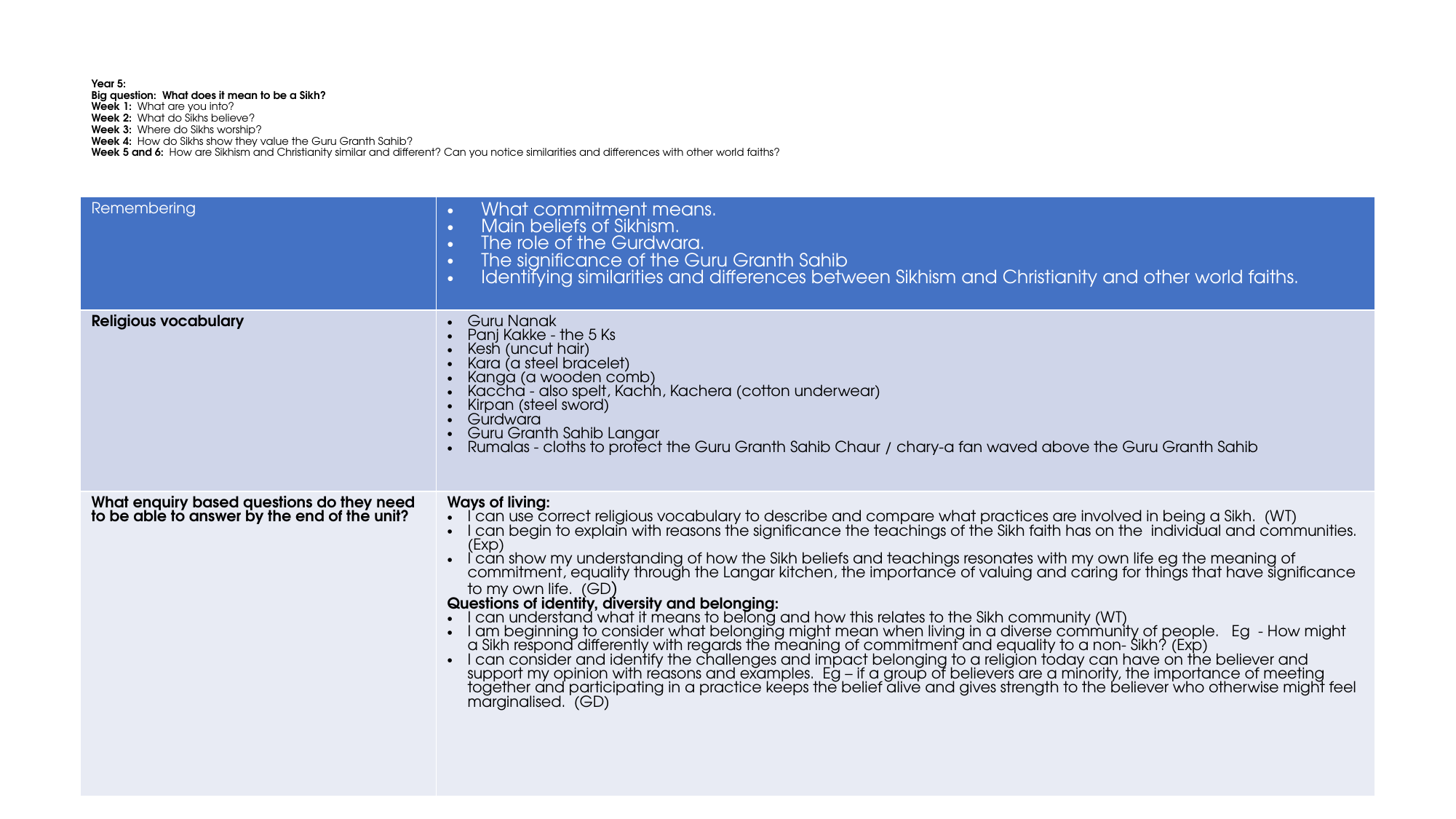

# Year 5: Big question:  What does it mean to be a Sikh? Week 1:  What are you into? Week 2:  What do Sikhs believe? Week 3:  Where do Sikhs worship? Week 4:  How do Sikhs show they value the Guru Granth Sahib? Week 5 and 6:  How are Sikhism and Christianity similar and different? Can you notice similarities and differences with other world faiths?
| Remembering | What commitment means. Main beliefs of Sikhism. The role of the Gurdwara. The significance of the Guru Granth Sahib Identifying similarities and differences between Sikhism and Christianity and other world faiths. |
| --- | --- |
| Religious vocabulary | Guru Nanak Panj Kakke - the 5 Ks Kesh (uncut hair) Kara (a steel bracelet) Kanga (a wooden comb) Kaccha - also spelt, Kachh, Kachera (cotton underwear) Kirpan (steel sword) Gurdwara Guru Granth Sahib Langar Rumalas - cloths to protect the Guru Granth Sahib Chaur / chary-a fan waved above the Guru Granth Sahib |
| What enquiry based questions do they need to be able to answer by the end of the unit? | Ways of living: I can use correct religious vocabulary to describe and compare what practices are involved in being a Sikh. (WT) I can begin to explain with reasons the significance the teachings of the Sikh faith has on the individual and communities. (Exp) I can show my understanding of how the Sikh beliefs and teachings resonates with my own life eg the meaning of commitment, equality through the Langar kitchen, the importance of valuing and caring for things that have significance to my own life. (GD) Questions of identity, diversity and belonging: I can understand what it means to belong and how this relates to the Sikh community (WT) I am beginning to consider what belonging might mean when living in a diverse community of people. Eg - How might a Sikh respond differently with regards the meaning of commitment and equality to a non- Sikh? (Exp) I can consider and identify the challenges and impact belonging to a religion today can have on the believer and support my opinion with reasons and examples. Eg – if a group of believers are a minority, the importance of meeting together and participating in a practice keeps the belief alive and gives strength to the believer who otherwise might feel marginalised. (GD) |